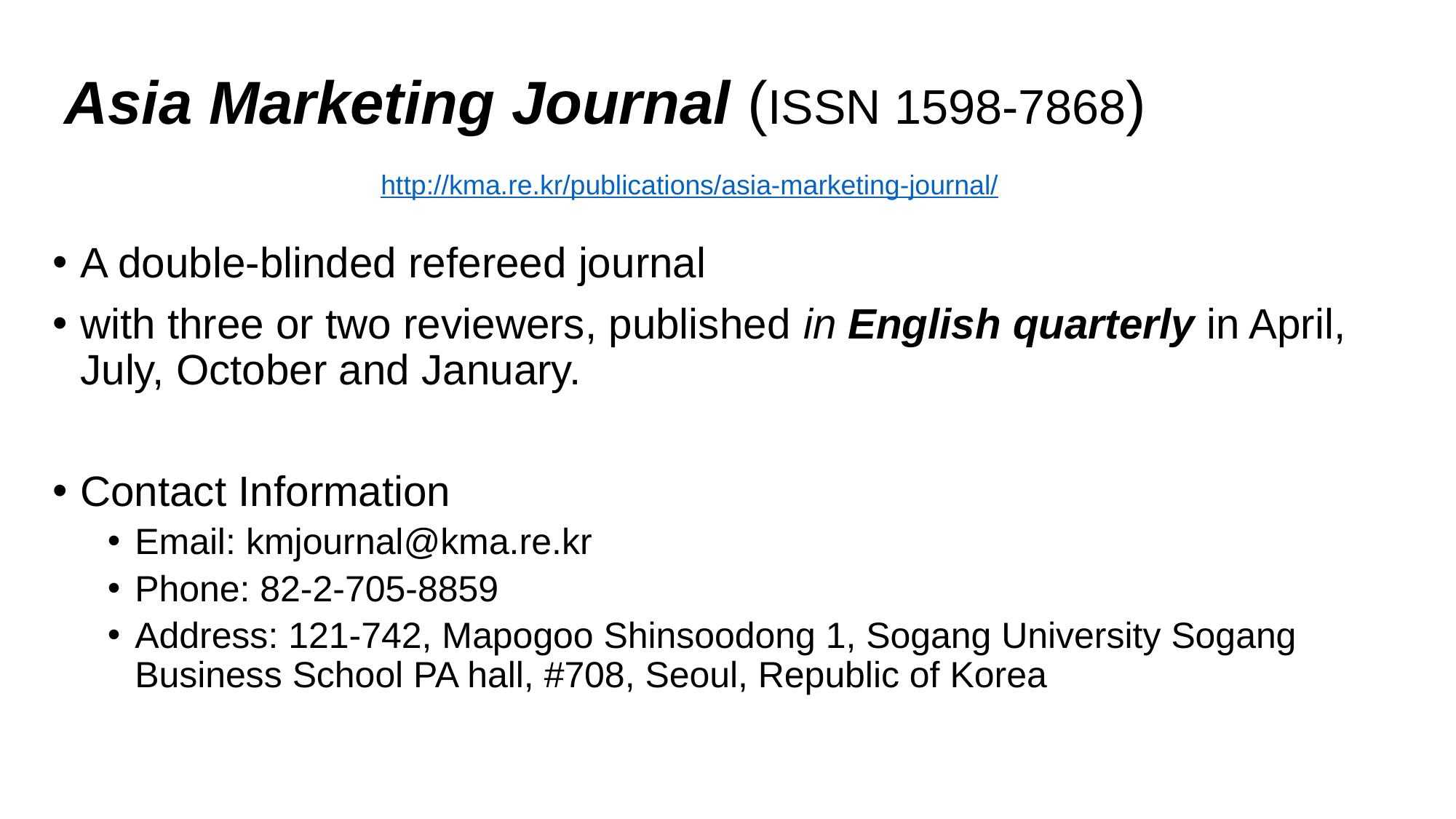

# Asia Marketing Journal (ISSN 1598-7868)
http://kma.re.kr/publications/asia-marketing-journal/
A double-blinded refereed journal
with three or two reviewers, published in English quarterly in April, July, October and January.

Contact Information
Email: kmjournal@kma.re.kr
Phone: 82-2-705-8859
Address: 121-742, Mapogoo Shinsoodong 1, Sogang University Sogang Business School PA hall, #708, Seoul, Republic of Korea